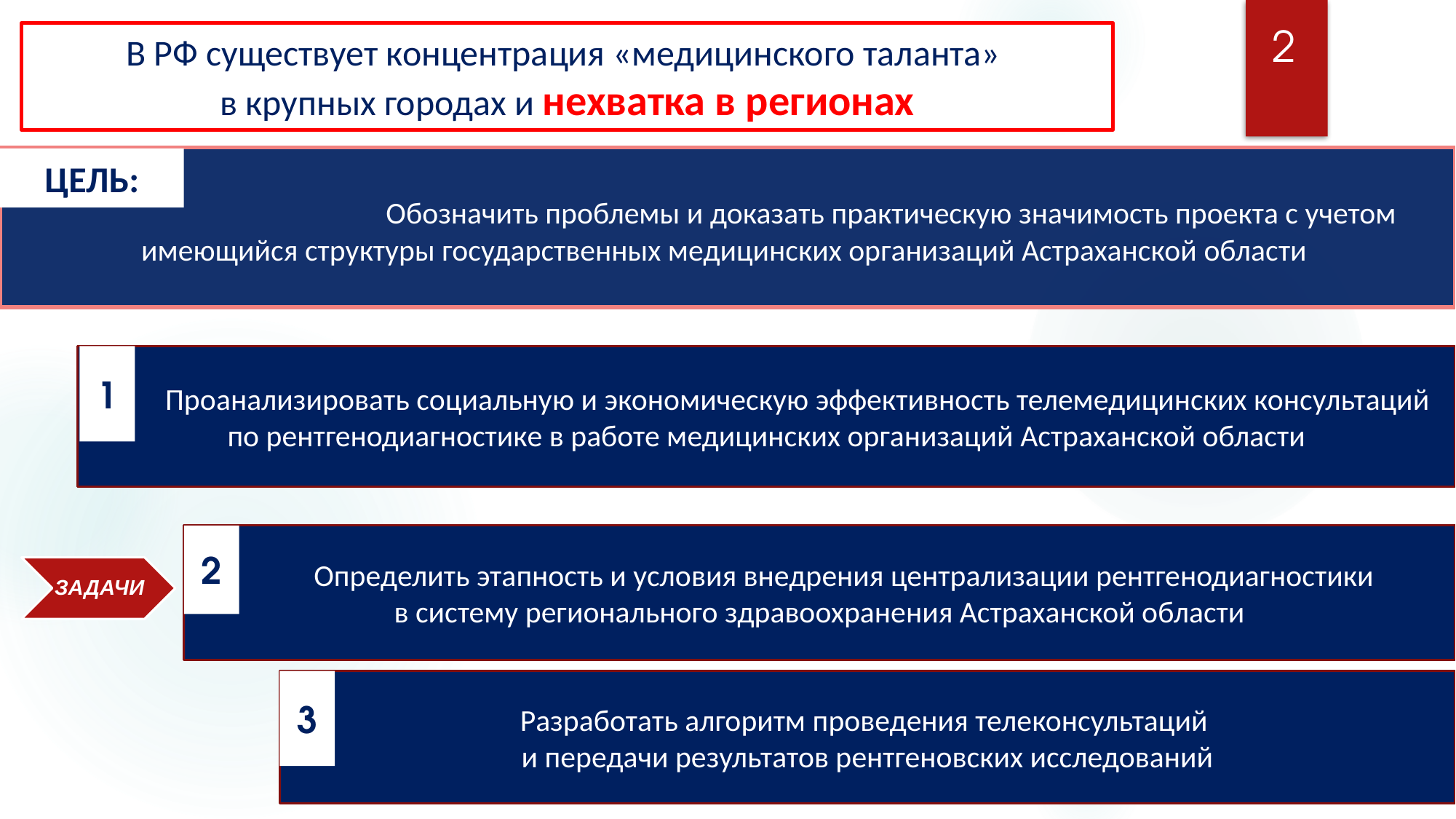

2
В РФ существует концентрация «медицинского таланта»
в крупных городах и нехватка в регионах
			Обозначить проблемы и доказать практическую значимость проекта с учетом имеющийся структуры государственных медицинских организаций Астраханской области
ЦЕЛЬ:
         Проанализировать социальную и экономическую эффективность телемедицинских консультаций по рентгенодиагностике в работе медицинских организаций Астраханской области
1
        Определить этапность и условия внедрения централизации рентгенодиагностики
в систему регионального здравоохранения Астраханской области
2
ЗАДАЧИ
Разработать алгоритм проведения телеконсультаций
и передачи результатов рентгеновских исследований
3